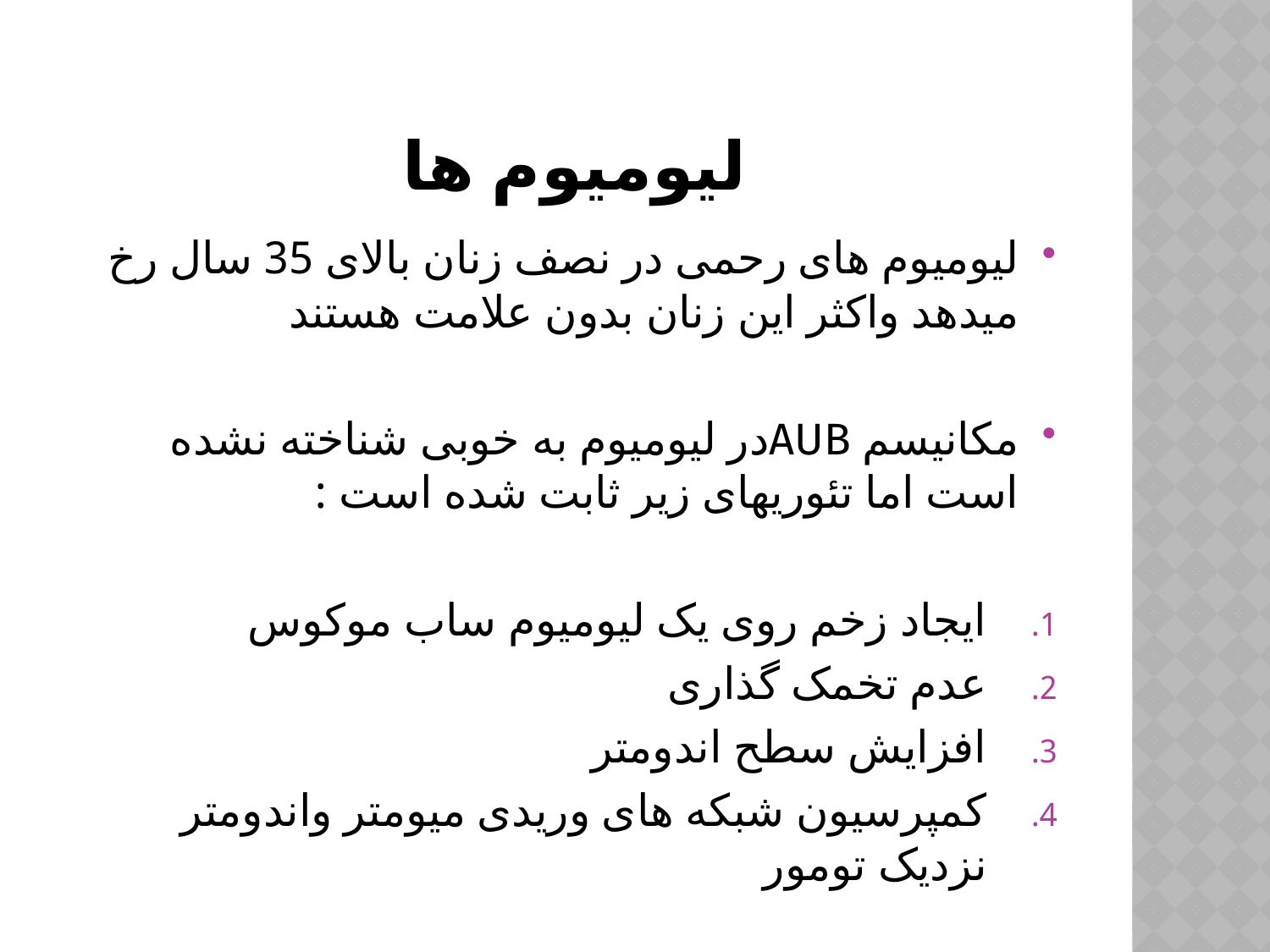

# لیومیوم ها
لیومیوم های رحمی در نصف زنان بالای 35 سال رخ میدهد واکثر این زنان بدون علامت هستند

مکانیسم AUBدر لیومیوم به خوبی شناخته نشده است اما تئوریهای زیر ثابت شده است :

ایجاد زخم روی یک لیومیوم ساب موکوس
عدم تخمک گذاری
افزایش سطح اندومتر
کمپرسیون شبکه های وریدی میومتر واندومتر نزدیک تومور